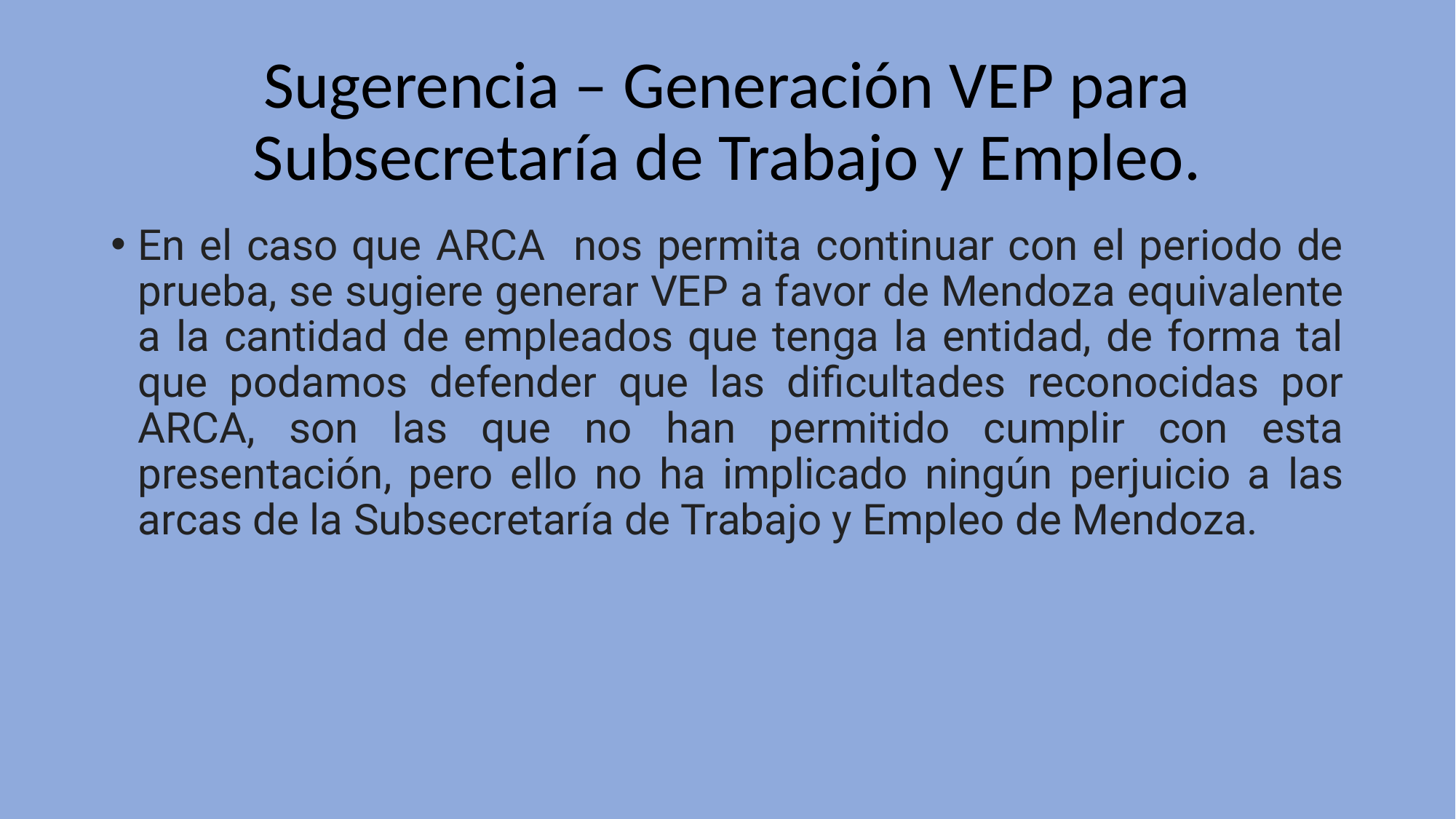

# Sugerencia – Generación VEP para Subsecretaría de Trabajo y Empleo.
En el caso que ARCA  nos permita continuar con el periodo de prueba, se sugiere generar VEP a favor de Mendoza equivalente a la cantidad de empleados que tenga la entidad, de forma tal que podamos defender que las dificultades reconocidas por ARCA, son las que no han permitido cumplir con esta presentación, pero ello no ha implicado ningún perjuicio a las arcas de la Subsecretaría de Trabajo y Empleo de Mendoza.